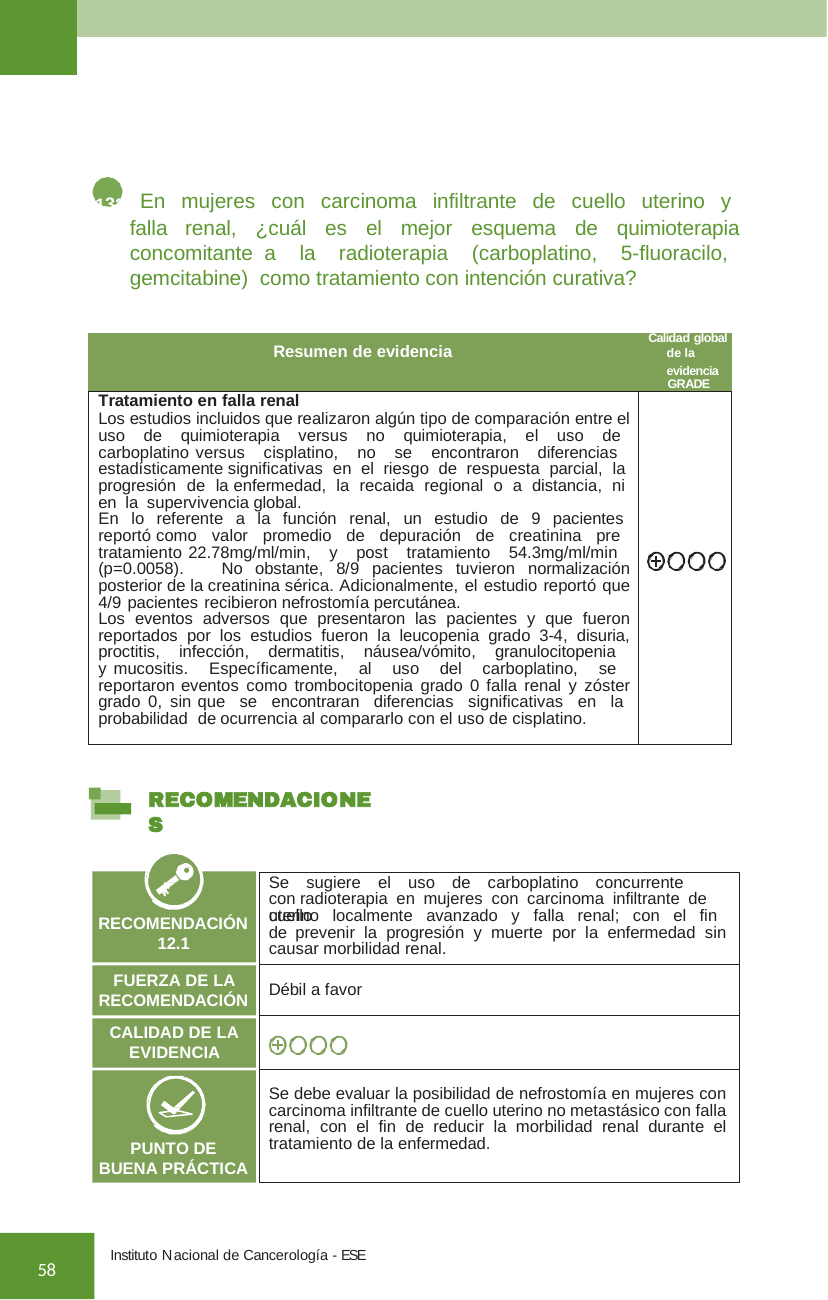

132  En  mujeres  con  carcinoma  infiltrante  de  cuello  uterino  y  falla renal, ¿cuál es el mejor esquema de quimioterapia concomitante a  la  radioterapia  (carboplatino,  5-fluoracilo,  gemcitabine)  como tratamiento con intención curativa?
| Calidad global Resumen de evidencia de la evidencia GRADE |  |
| --- | --- |
| Tratamiento en falla renal Los estudios incluidos que realizaron algún tipo de comparación entre el uso de quimioterapia versus no quimioterapia, el uso de carboplatino versus cisplatino, no se encontraron diferencias estadísticamente significativas en el riesgo de respuesta parcial, la progresión de la enfermedad, la recaida regional o a distancia, ni en la supervivencia global. En lo referente a la función renal, un estudio de 9 pacientes reportó como valor promedio de depuración de creatinina pre tratamiento 22.78mg/ml/min, y post tratamiento 54.3mg/ml/min (p=0.0058). No obstante, 8/9 pacientes tuvieron normalización posterior de la creatinina sérica. Adicionalmente, el estudio reportó que 4/9 pacientes recibieron nefrostomía percutánea. Los eventos adversos que presentaron las pacientes y que fueron reportados por los estudios fueron la leucopenia grado 3-4, disuria, proctitis, infección, dermatitis, náusea/vómito, granulocitopenia y mucositis. Específicamente, al uso del carboplatino, se reportaron eventos como trombocitopenia grado 0 falla renal y zóster grado 0, sin que se encontraran diferencias significativas en la probabilidad de ocurrencia al compararlo con el uso de cisplatino. |  |

RECOMENDACIONES

Se    sugiere    el    uso    de    carboplatino    concurrente    con radioterapia  en  mujeres  con  carcinoma  infiltrante  de  cuello

uterino   localmente   avanzado   y   falla   renal;   con   el   fin   de prevenir la progresión y muerte por la enfermedad sin causar morbilidad renal.
RECOMENDACIÓN 12.1

FUERZA DE LA RECOMENDACIÓN
Débil a favor

CALIDAD DE LA EVIDENCIA

Se debe evaluar la posibilidad de nefrostomía en mujeres con carcinoma infiltrante de cuello uterino no metastásico con falla renal,  con  el  fin  de  reducir  la  morbilidad  renal  durante  el tratamiento de la enfermedad.

PUNTO DE BUENA PRÁCTICA

Instituto Nacional de Cancerología - ESE
58